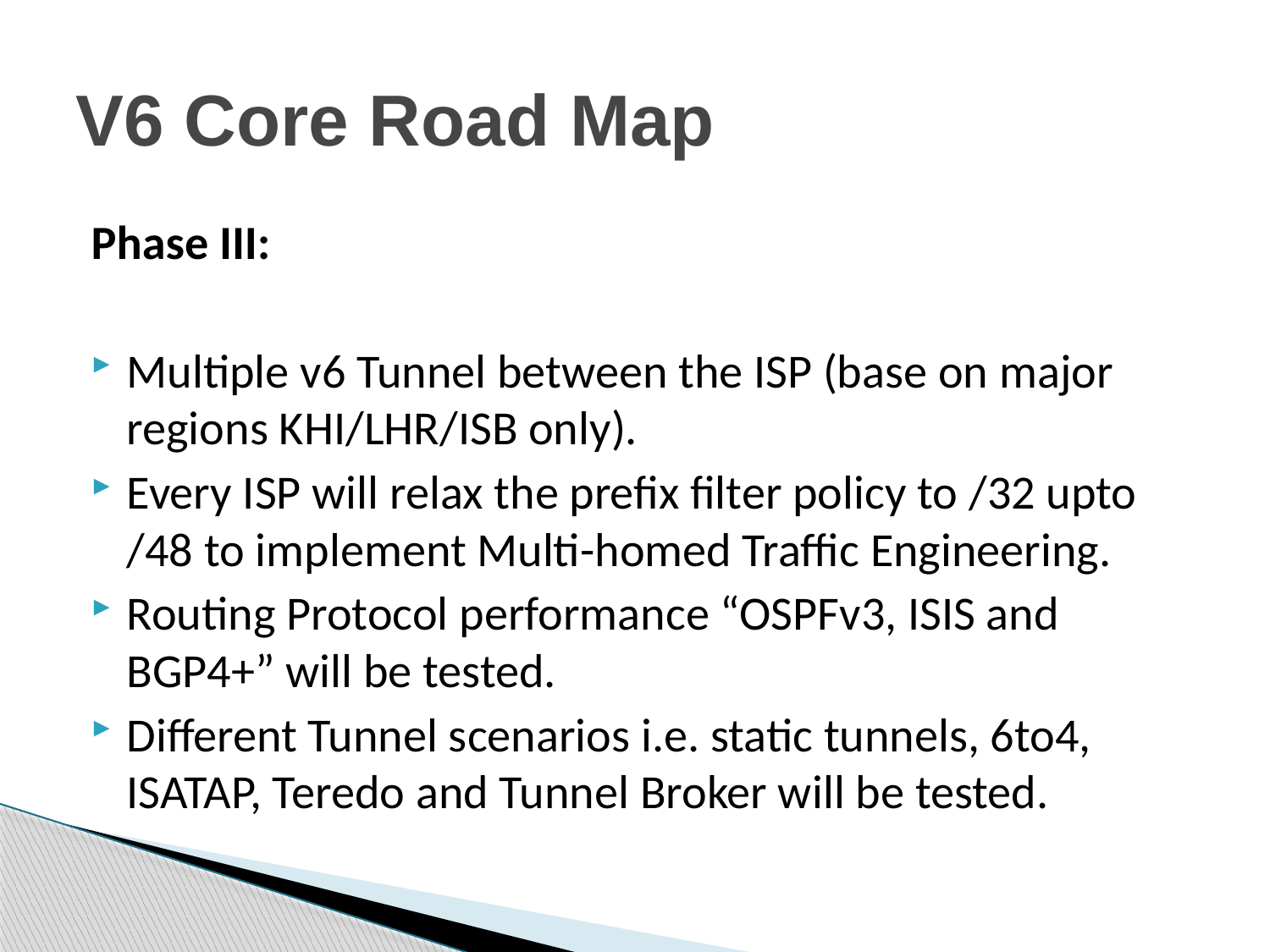

# V6 Core Road Map
Phase III:

Multiple v6 Tunnel between the ISP (base on major regions KHI/LHR/ISB only).
Every ISP will relax the prefix filter policy to /32 upto /48 to implement Multi-homed Traffic Engineering.
Routing Protocol performance “OSPFv3, ISIS and BGP4+” will be tested.
Different Tunnel scenarios i.e. static tunnels, 6to4, ISATAP, Teredo and Tunnel Broker will be tested.